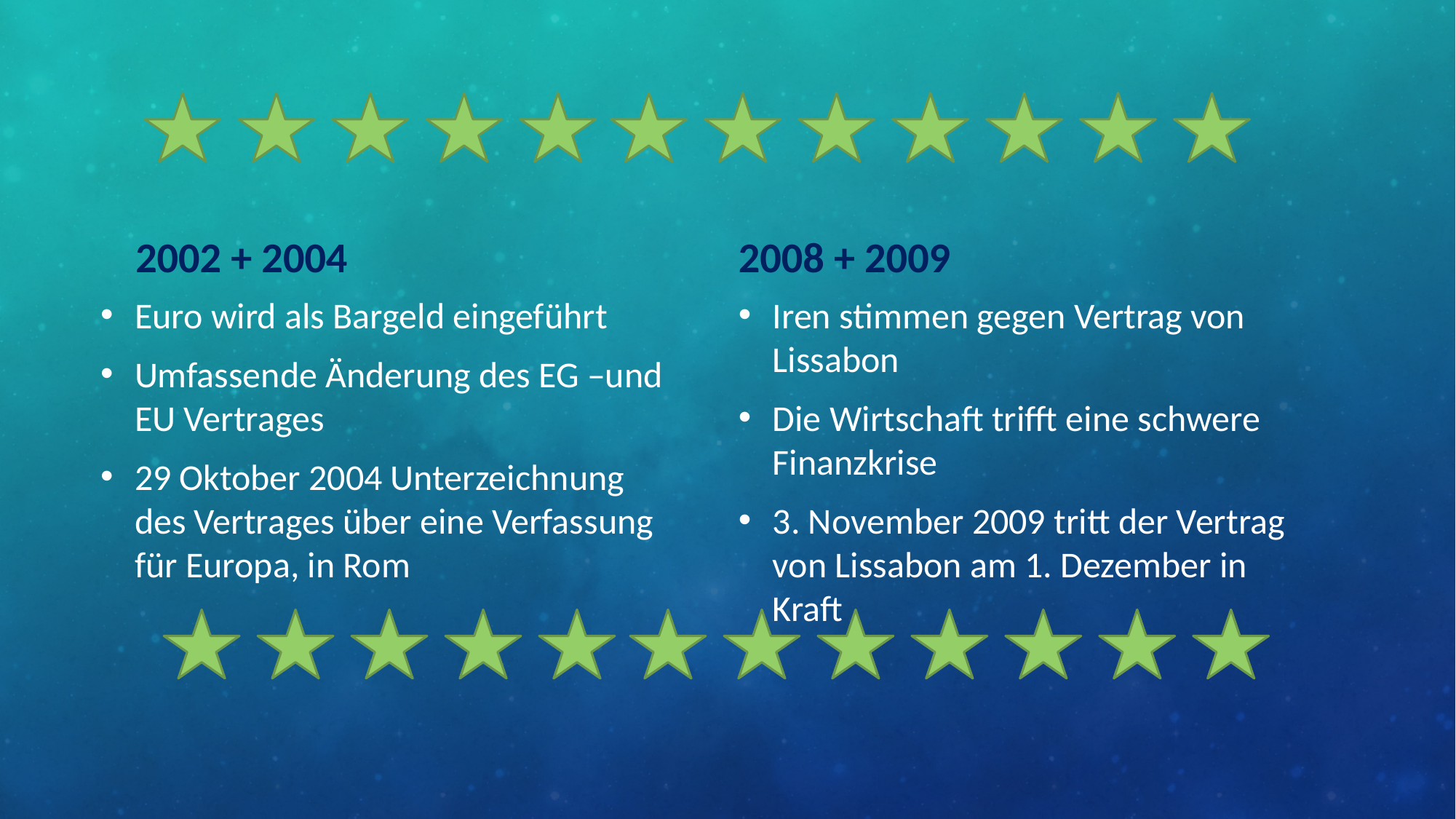

2002 + 2004
2008 + 2009
Euro wird als Bargeld eingeführt
Umfassende Änderung des EG –und EU Vertrages
29 Oktober 2004 Unterzeichnung des Vertrages über eine Verfassung für Europa, in Rom

Iren stimmen gegen Vertrag von Lissabon
Die Wirtschaft trifft eine schwere Finanzkrise
3. November 2009 tritt der Vertrag von Lissabon am 1. Dezember in Kraft